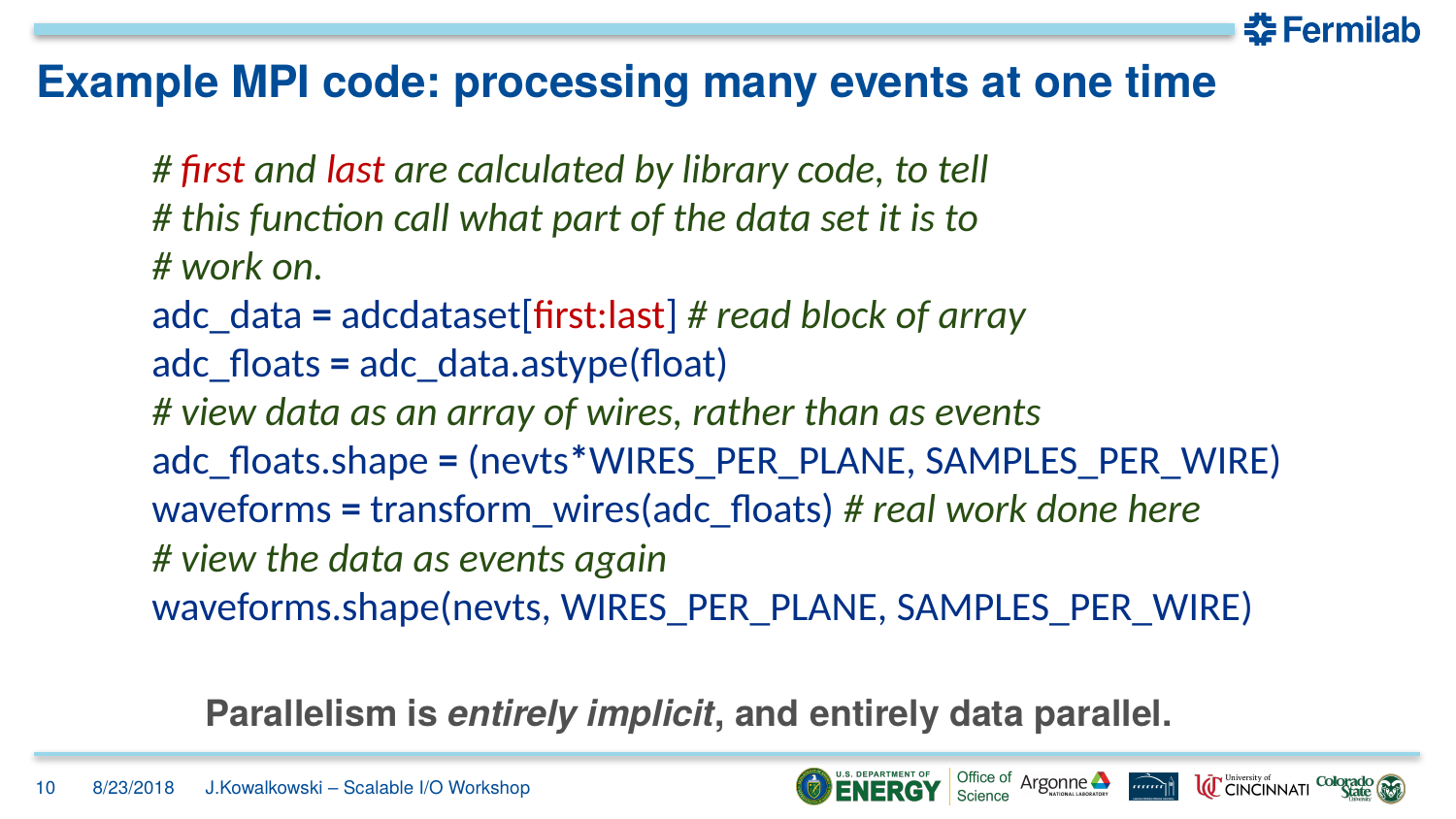

# Example MPI code: processing many events at one time
# first and last are calculated by library code, to tell # this function call what part of the data set it is to # work on. adc_data = adcdataset[first:last] # read block of array adc_floats = adc_data.astype(float) # view data as an array of wires, rather than as events adc_floats.shape = (nevts*WIRES_PER_PLANE, SAMPLES_PER_WIRE) waveforms = transform_wires(adc_floats) # real work done here # view the data as events again waveforms.shape(nevts, WIRES_PER_PLANE, SAMPLES_PER_WIRE)
Parallelism is entirely implicit, and entirely data parallel.
10
8/23/2018
J.Kowalkowski – Scalable I/O Workshop